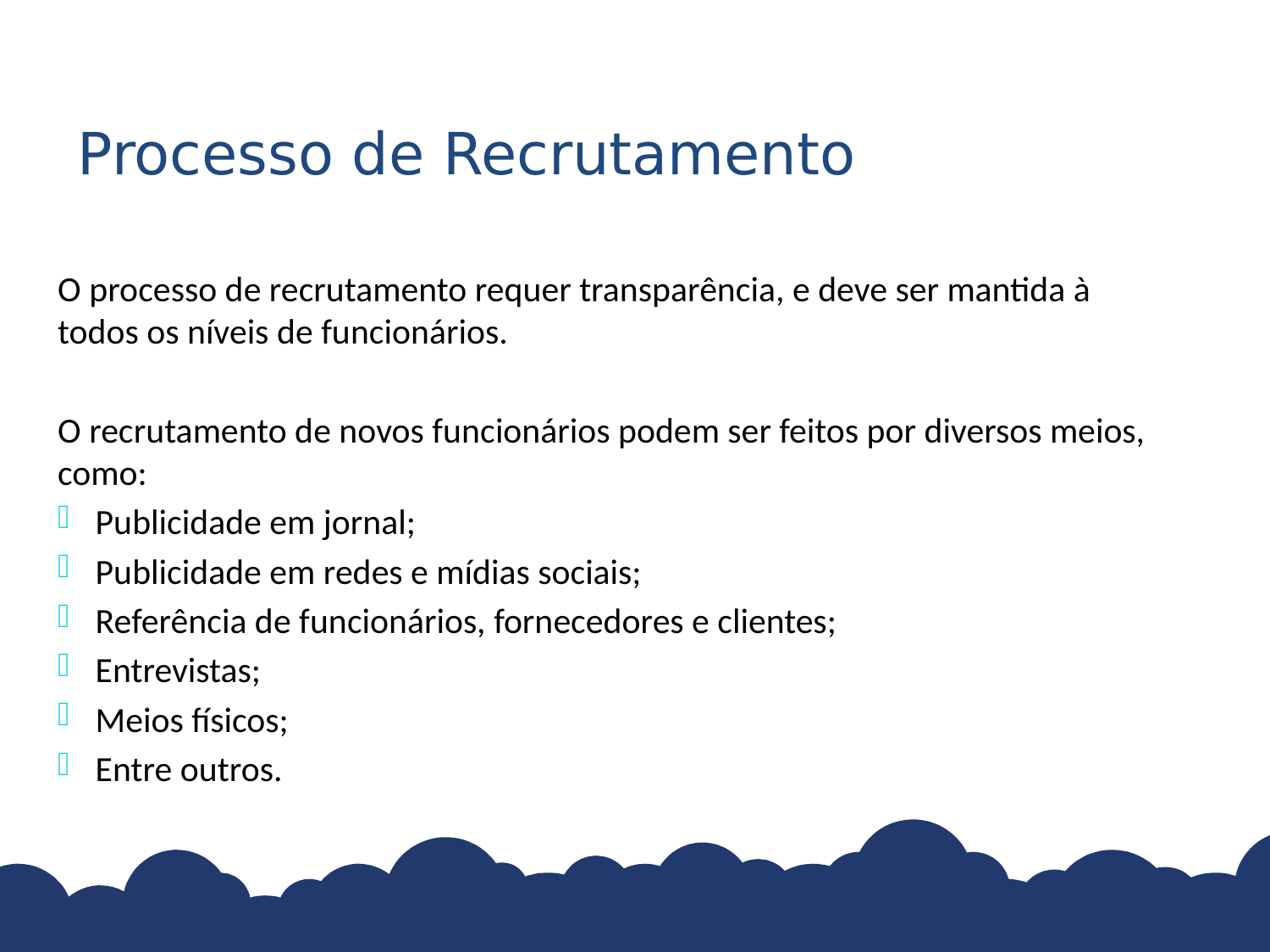

# Processo de Recrutamento
O processo de recrutamento requer transparência, e deve ser mantida à todos os níveis de funcionários.

O recrutamento de novos funcionários podem ser feitos por diversos meios, como:
Publicidade em jornal;
Publicidade em redes e mídias sociais;
Referência de funcionários, fornecedores e clientes;
Entrevistas;
Meios físicos;
Entre outros.